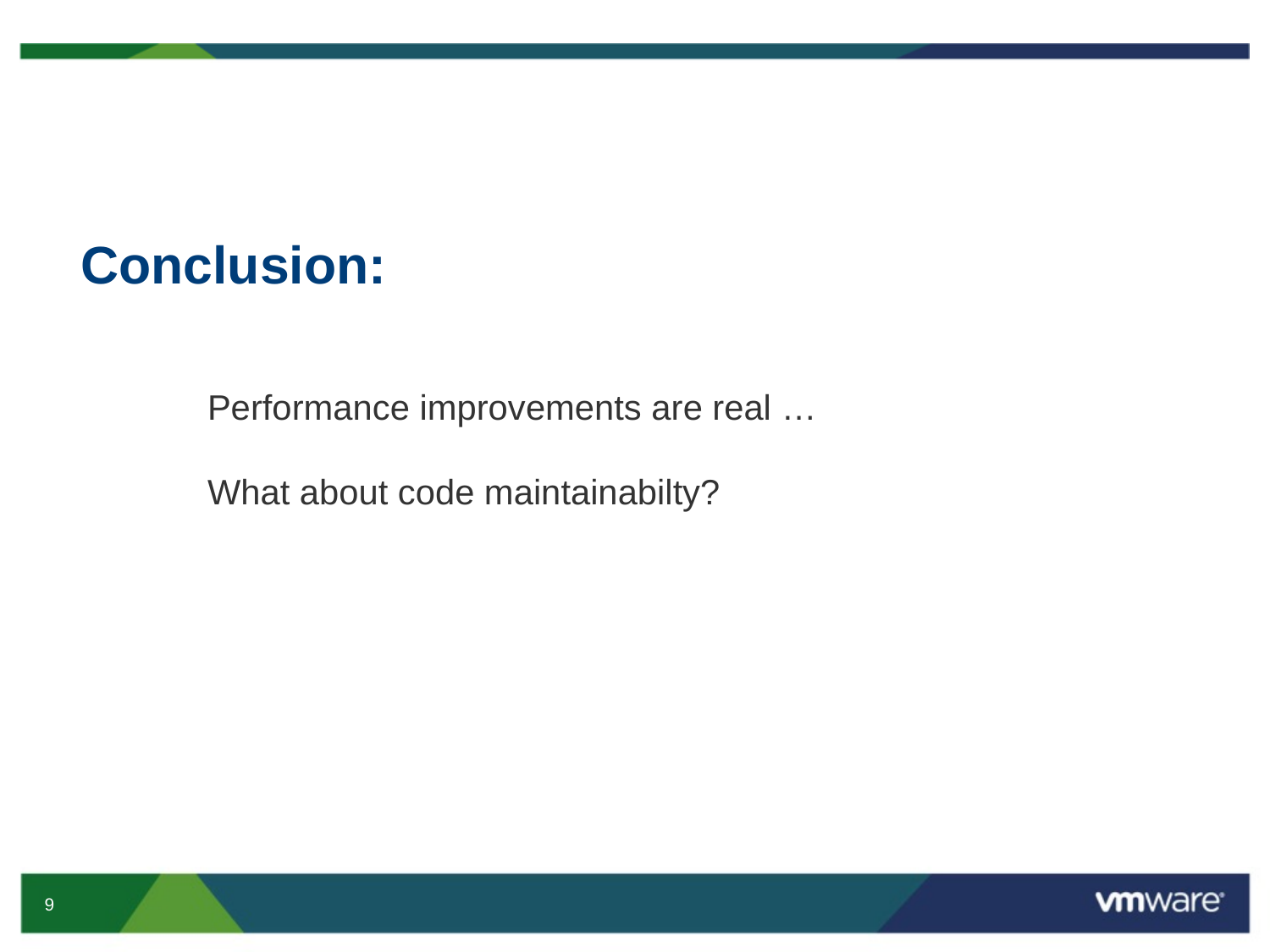

# Conclusion:
Performance improvements are real …

What about code maintainabilty?